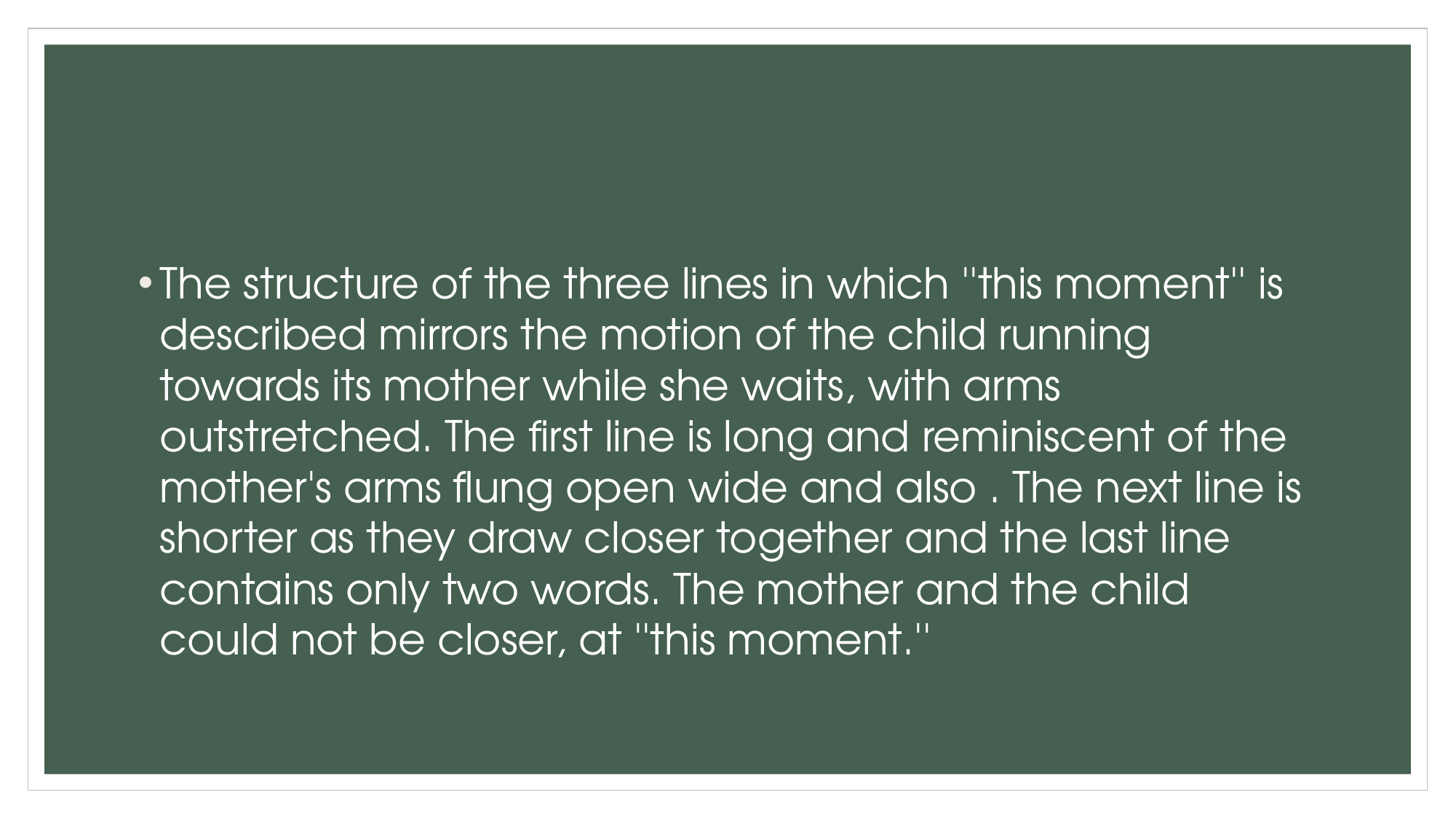

#
The structure of the three lines in which ''this moment'' is described mirrors the motion of the child running towards its mother while she waits, with arms outstretched. The first line is long and reminiscent of the mother's arms flung open wide and also . The next line is shorter as they draw closer together and the last line contains only two words. The mother and the child could not be closer, at ''this moment.''